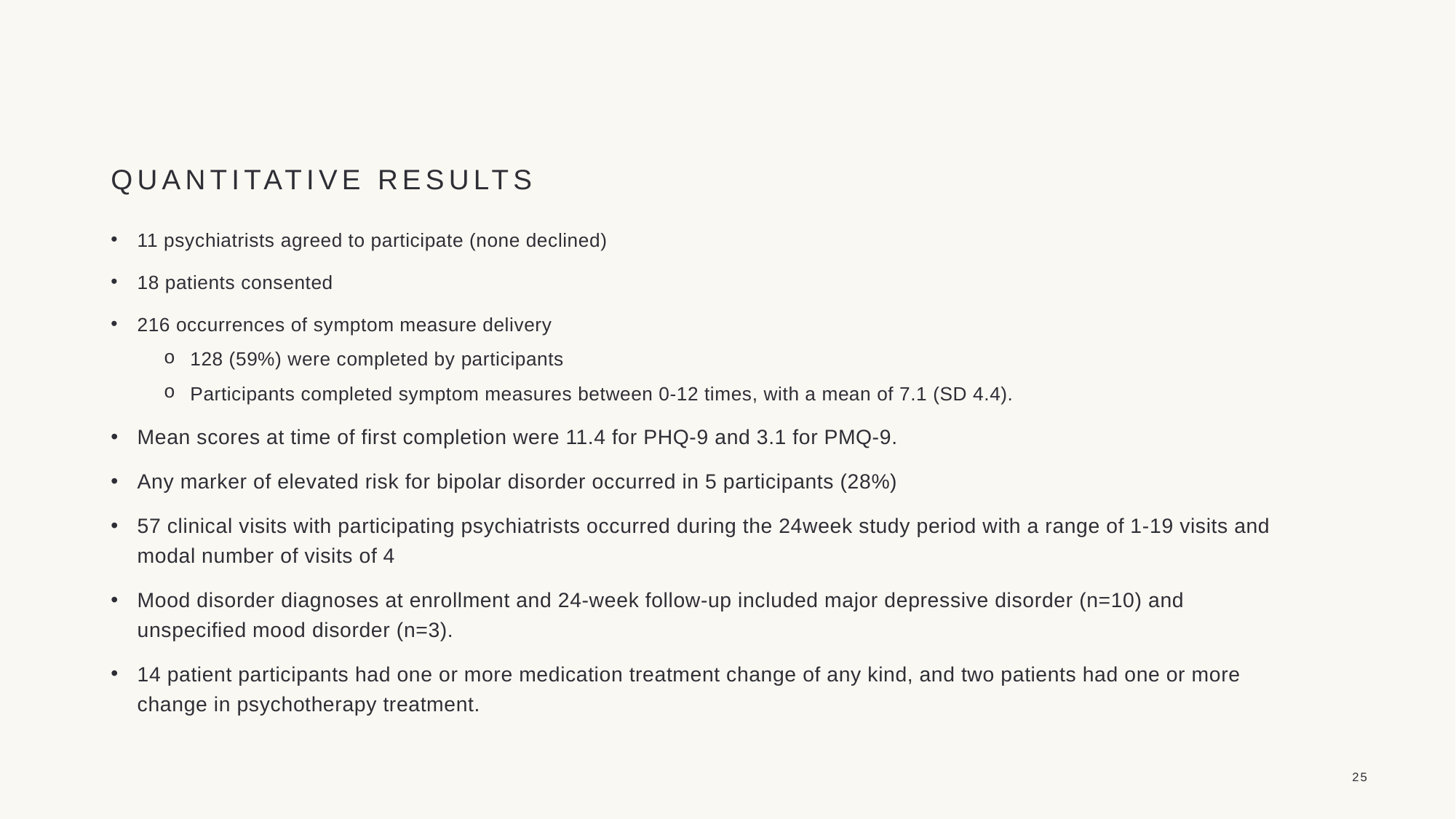

# Quantitative Results
11 psychiatrists agreed to participate (none declined)
18 patients consented
216 occurrences of symptom measure delivery
128 (59%) were completed by participants
Participants completed symptom measures between 0-12 times, with a mean of 7.1 (SD 4.4).
Mean scores at time of first completion were 11.4 for PHQ-9 and 3.1 for PMQ-9.
Any marker of elevated risk for bipolar disorder occurred in 5 participants (28%)
57 clinical visits with participating psychiatrists occurred during the 24week study period with a range of 1-19 visits and modal number of visits of 4
Mood disorder diagnoses at enrollment and 24-week follow-up included major depressive disorder (n=10) and unspecified mood disorder (n=3).
14 patient participants had one or more medication treatment change of any kind, and two patients had one or more change in psychotherapy treatment.

25